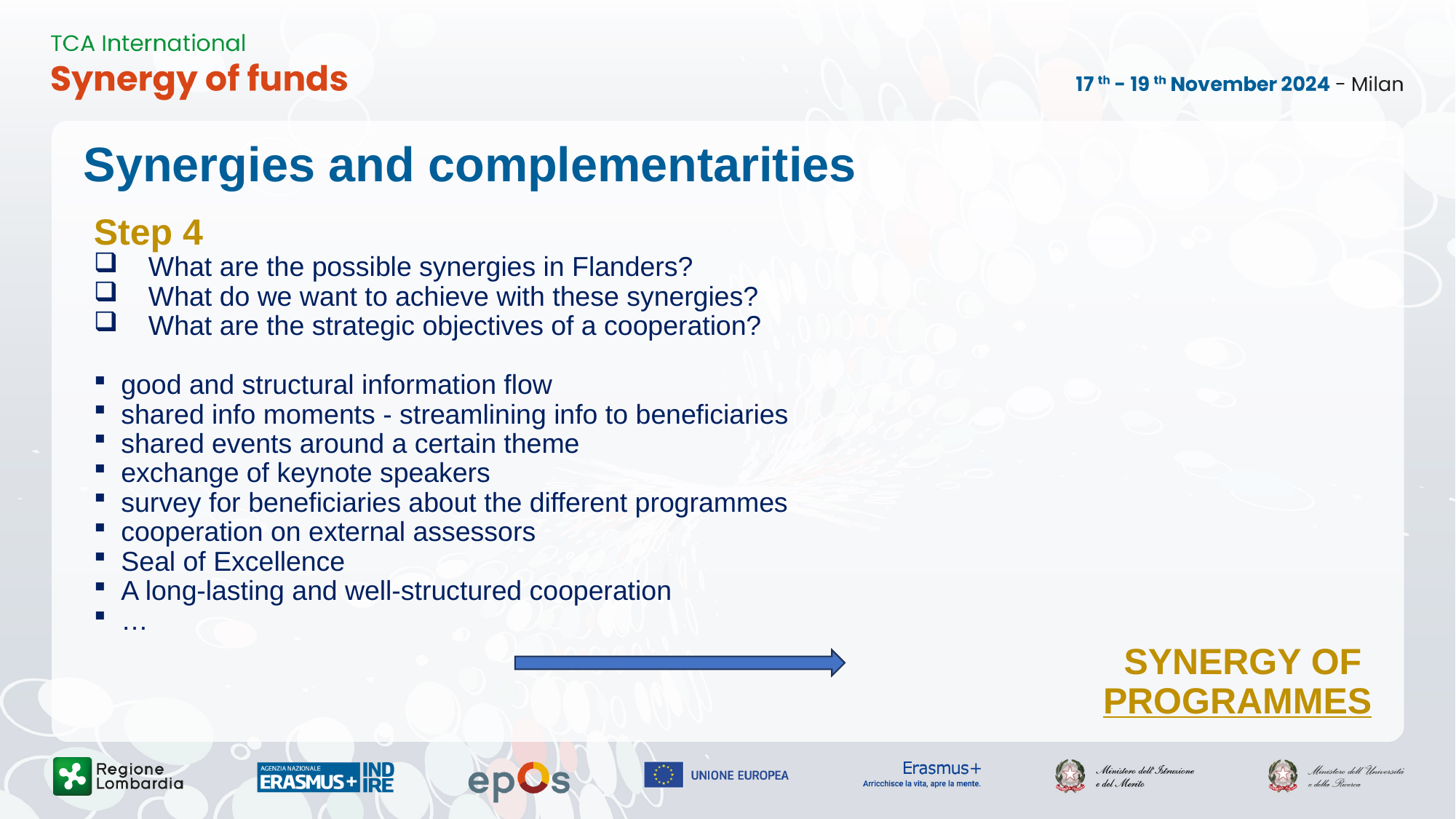

# Synergies and complementarities
Step 4
What are the possible synergies in Flanders?
What do we want to achieve with these synergies?
What are the strategic objectives of a cooperation?

good and structural information flow
shared info moments - streamlining info to beneficiaries
shared events around a certain theme
exchange of keynote speakers
survey for beneficiaries about the different programmes
cooperation on external assessors
Seal of Excellence
A long-lasting and well-structured cooperation
…
							SYNERGY OF  PROGRAMMES